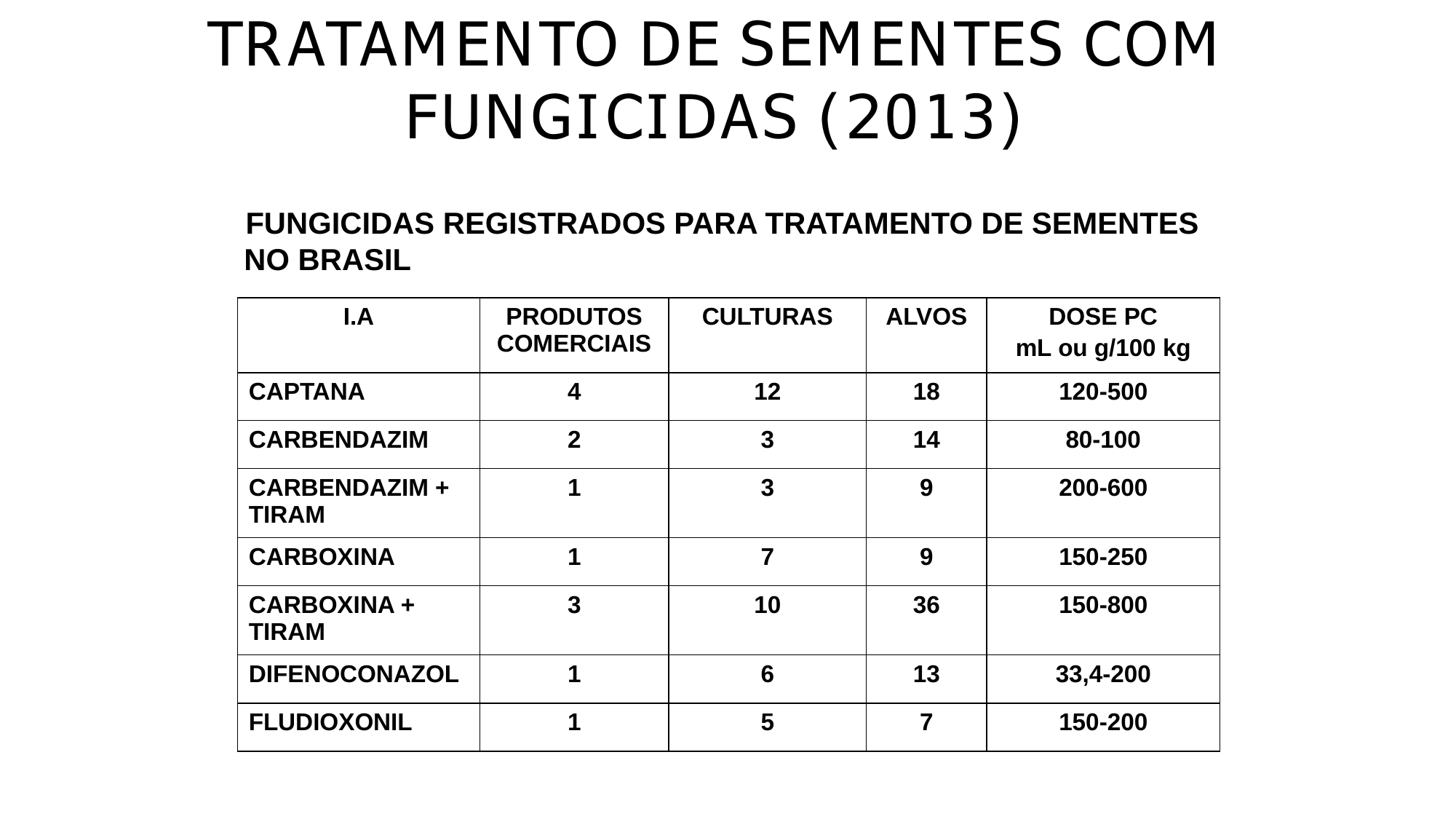

TRATAMENTO DE SEMENTES COM FUNGICIDAS (2013)
    FUNGICIDAS REGISTRADOS PARA TRATAMENTO DE SEMENTES NO BRASIL
| I.A | PRODUTOS COMERCIAIS | CULTURAS | ALVOS | DOSE PC mL ou g/100 kg |
| --- | --- | --- | --- | --- |
| CAPTANA | 4 | 12 | 18 | 120-500 |
| CARBENDAZIM | 2 | 3 | 14 | 80-100 |
| CARBENDAZIM + TIRAM | 1 | 3 | 9 | 200-600 |
| CARBOXINA | 1 | 7 | 9 | 150-250 |
| CARBOXINA + TIRAM | 3 | 10 | 36 | 150-800 |
| DIFENOCONAZOL | 1 | 6 | 13 | 33,4-200 |
| FLUDIOXONIL | 1 | 5 | 7 | 150-200 |